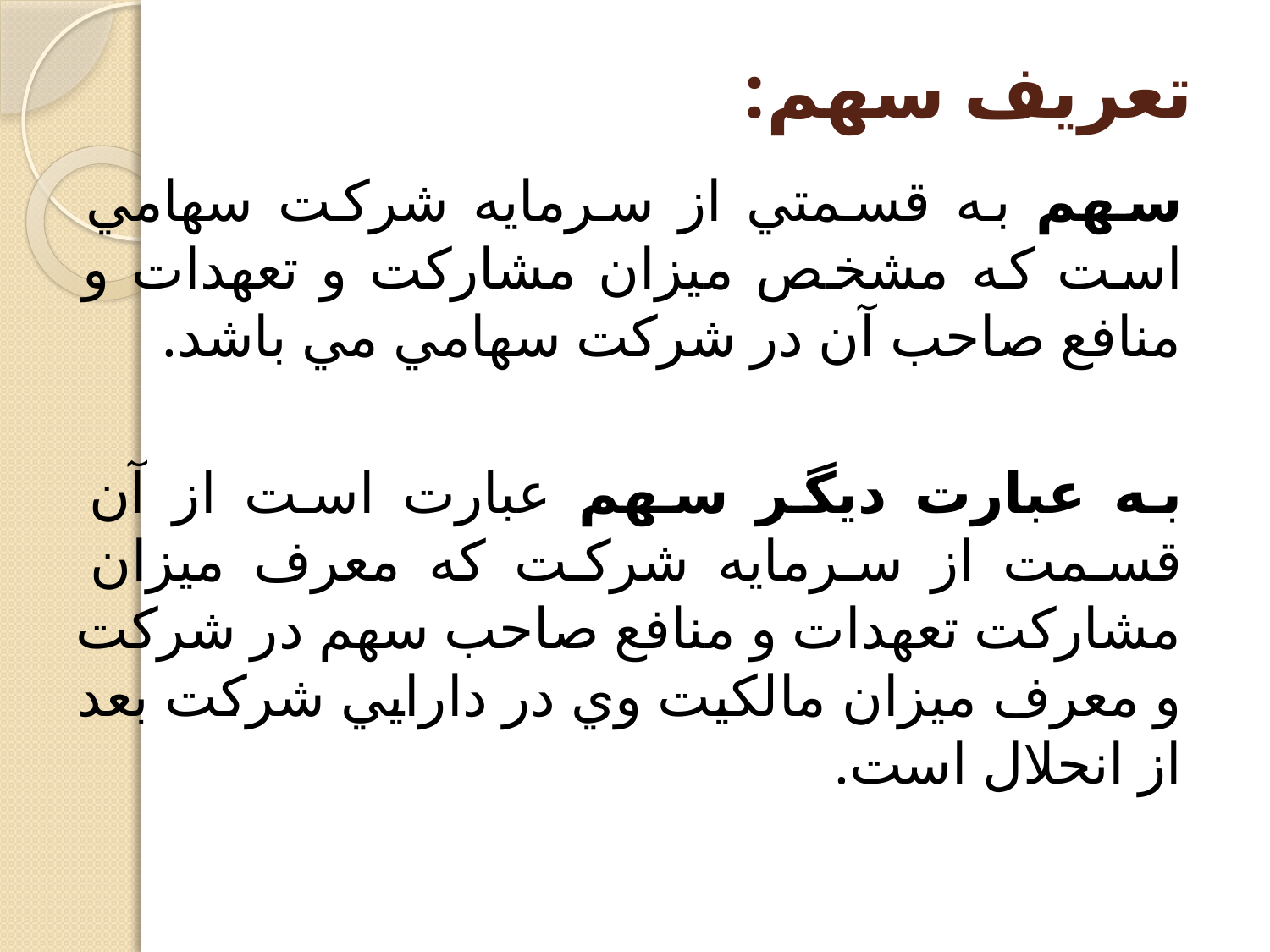

# تعريف سهم:
سهم به قسمتي از سرمايه شركت سهامي است كه مشخص ميزان مشاركت و تعهدات و منافع صاحب آن در شركت سهامي مي باشد.

به عبارت ديگر سهم عبارت است از آن قسمت از سرمايه شركت كه معرف ميزان مشاركت تعهدات و منافع صاحب سهم در شركت و معرف ميزان مالكيت وي در دارايي شركت بعد از انحلال است.